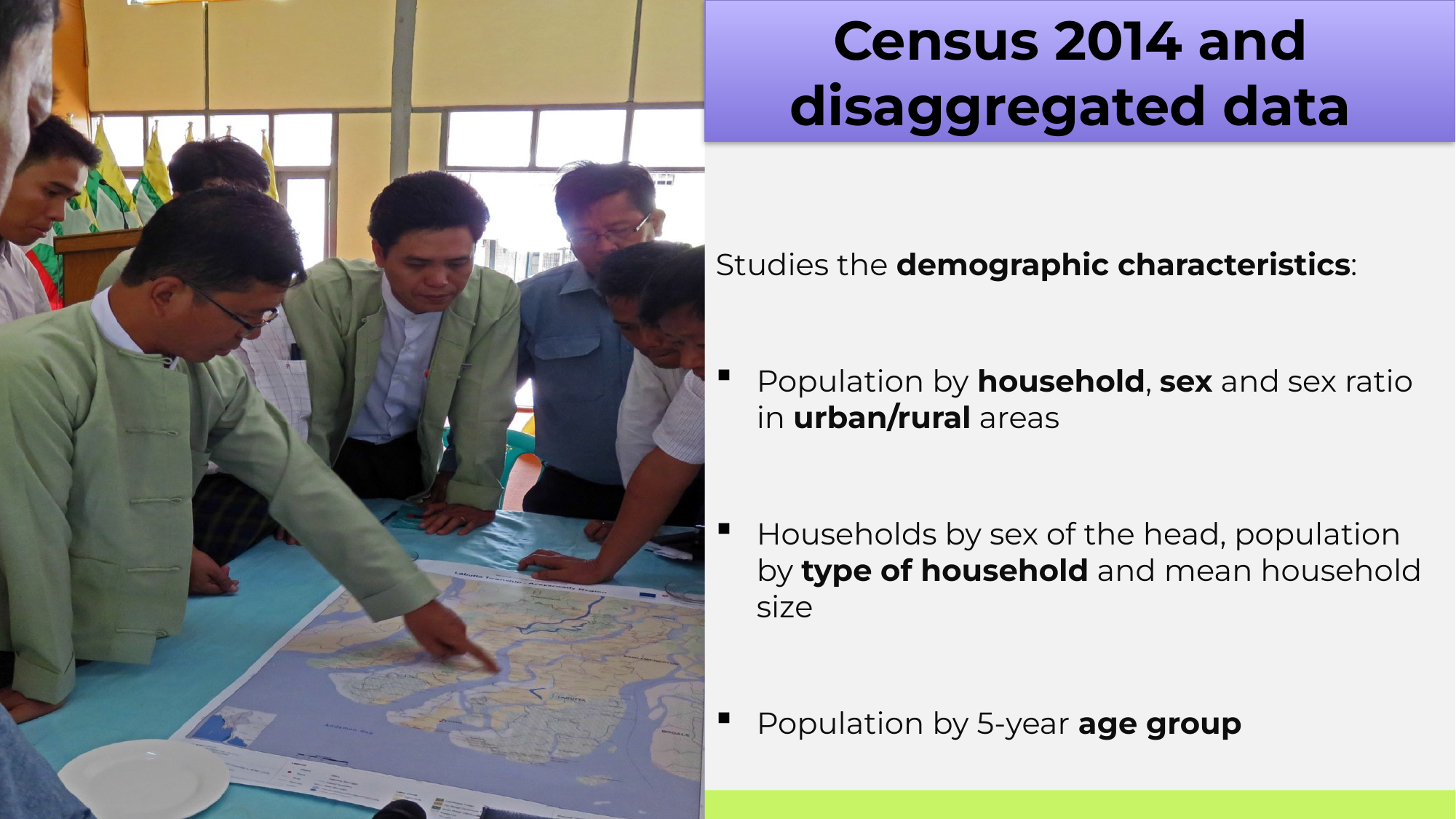

Census 2014 and disaggregated data
Studies the demographic characteristics:

Population by household, sex and sex ratio in urban/rural areas

Households by sex of the head, population by type of household and mean household size

Population by 5-year age group